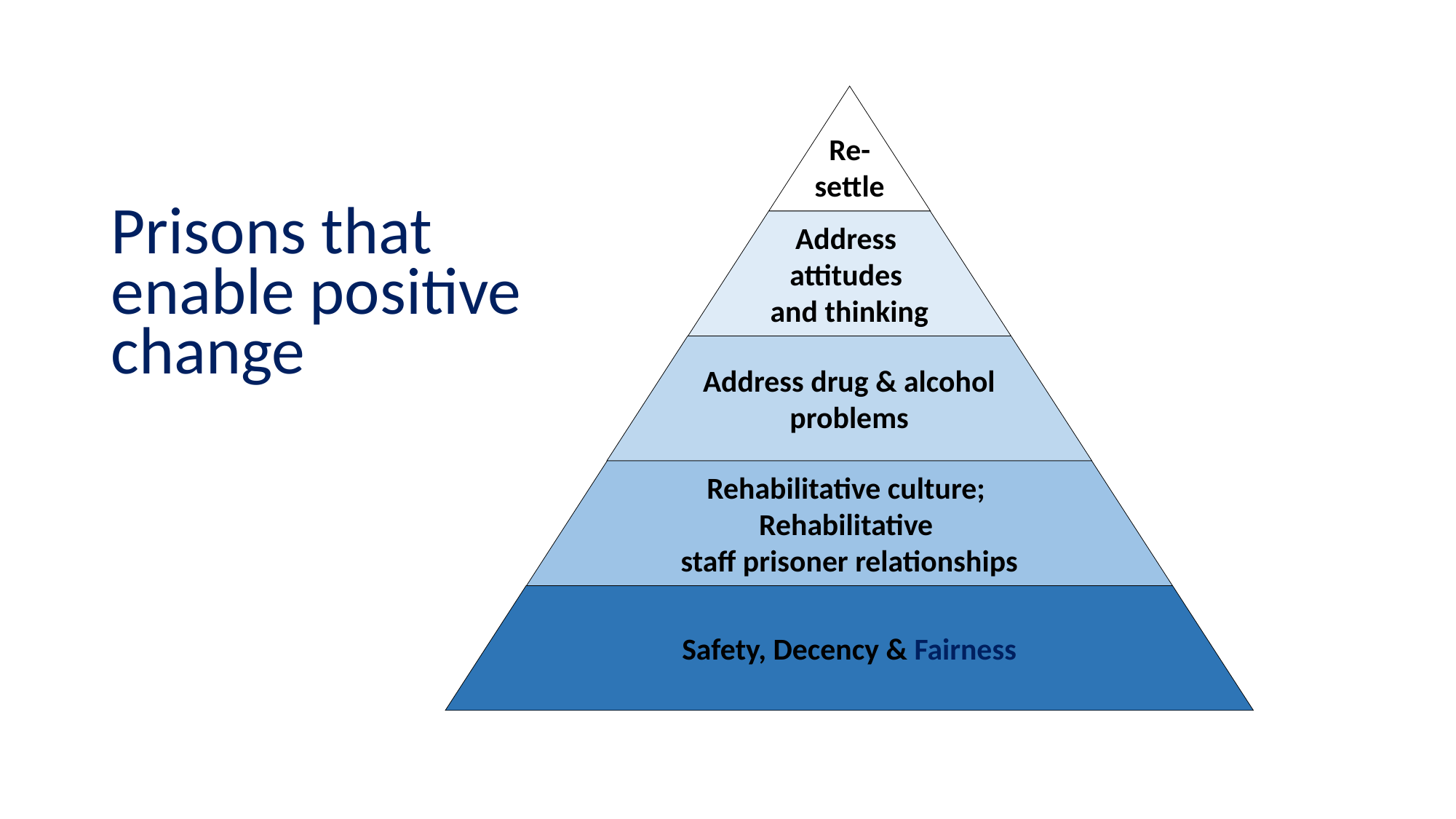

Re-
settle
Address
attitudes
and thinking
Address drug & alcohol
problems
Rehabilitative culture;
Rehabilitative
staff prisoner relationships
Safety, Decency & Fairness

# Prisons that enable positive change